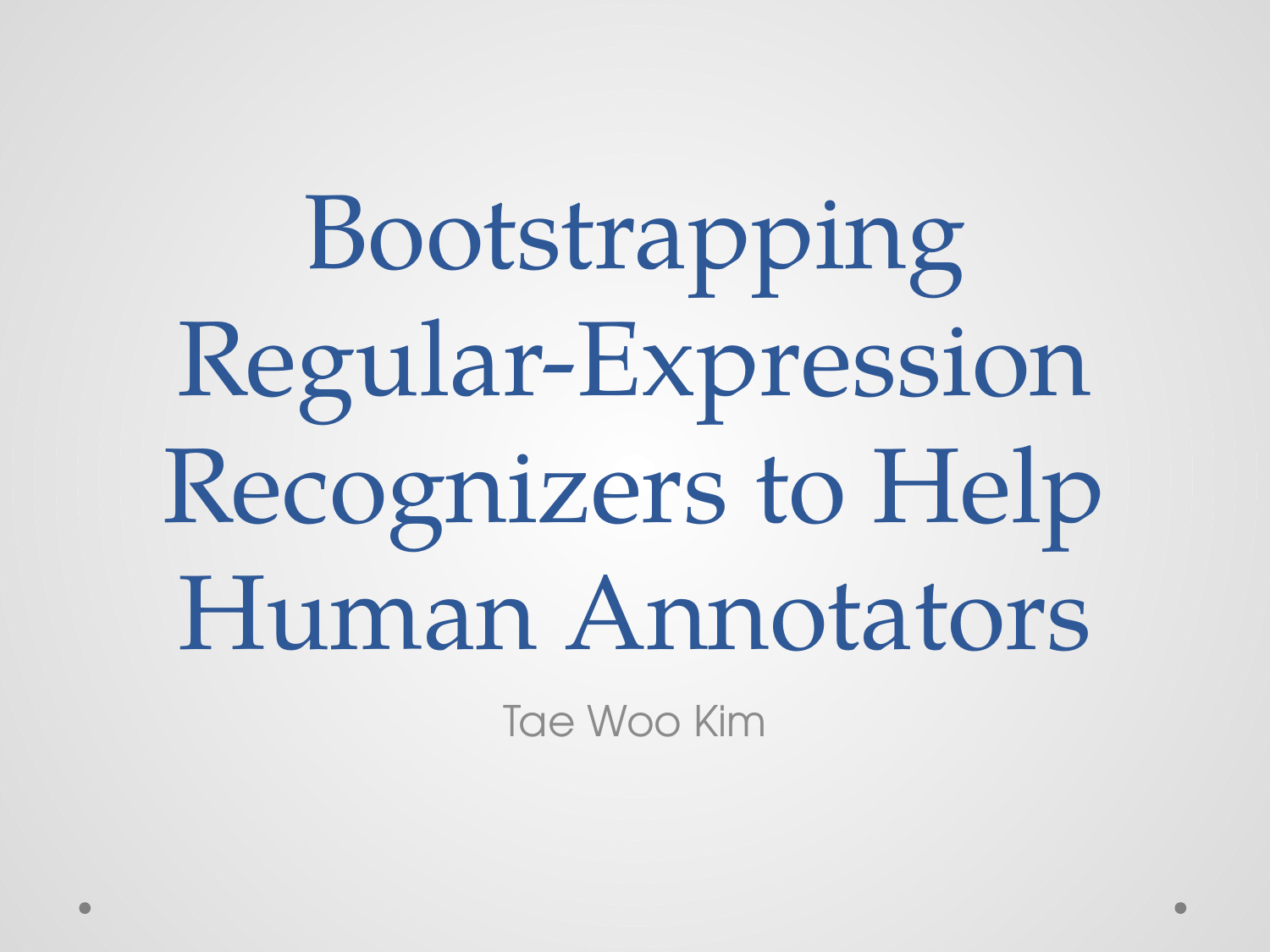

# Bootstrapping Regular-Expression Recognizers to Help Human Annotators
Tae Woo Kim